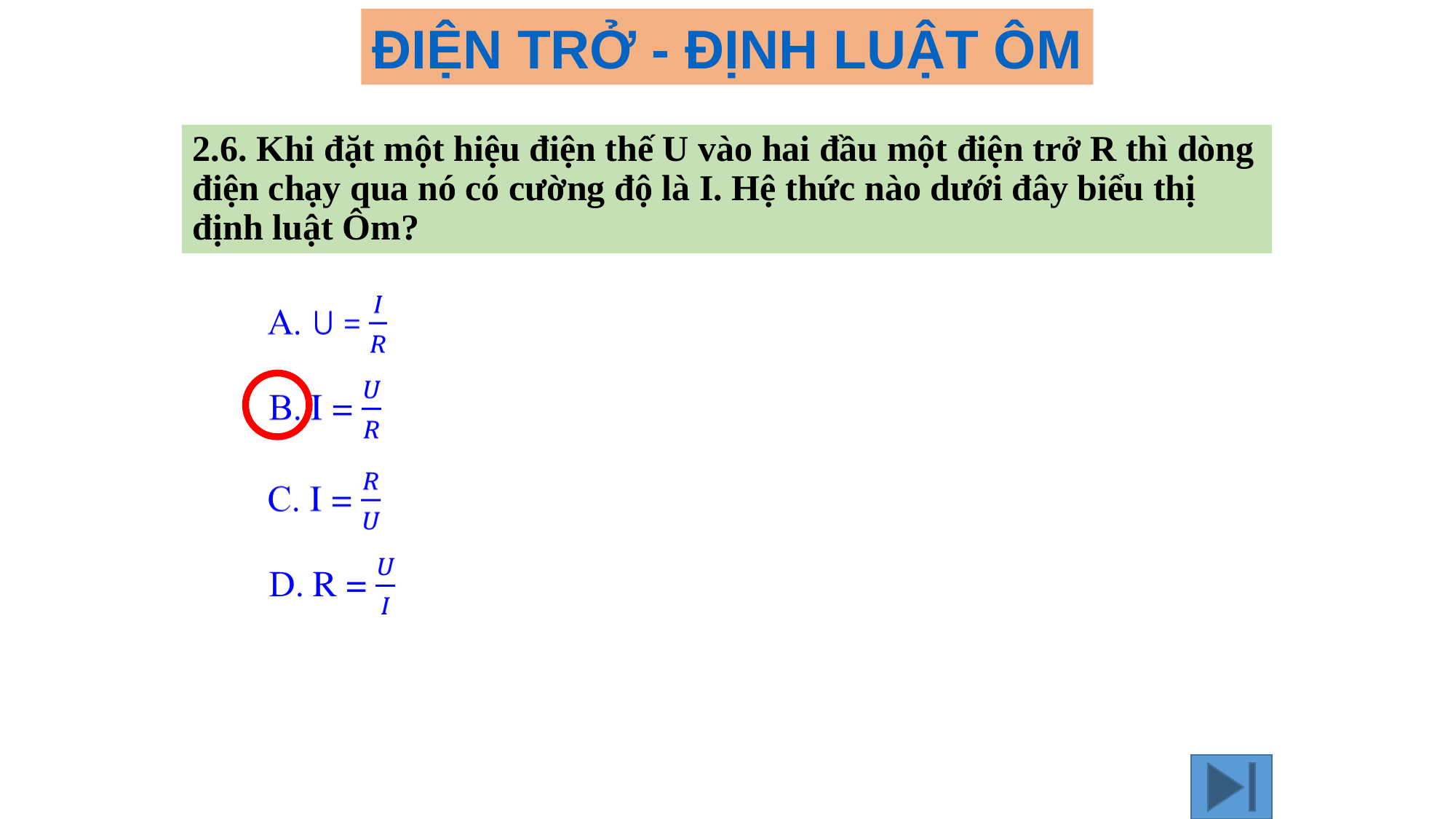

ĐIỆN TRỞ - ĐỊNH LUẬT ÔM
2.6. Khi đặt một hiệu điện thế U vào hai đầu một điện trở R thì dòng điện chạy qua nó có cường độ là I. Hệ thức nào dưới đây biểu thị định luật Ôm?